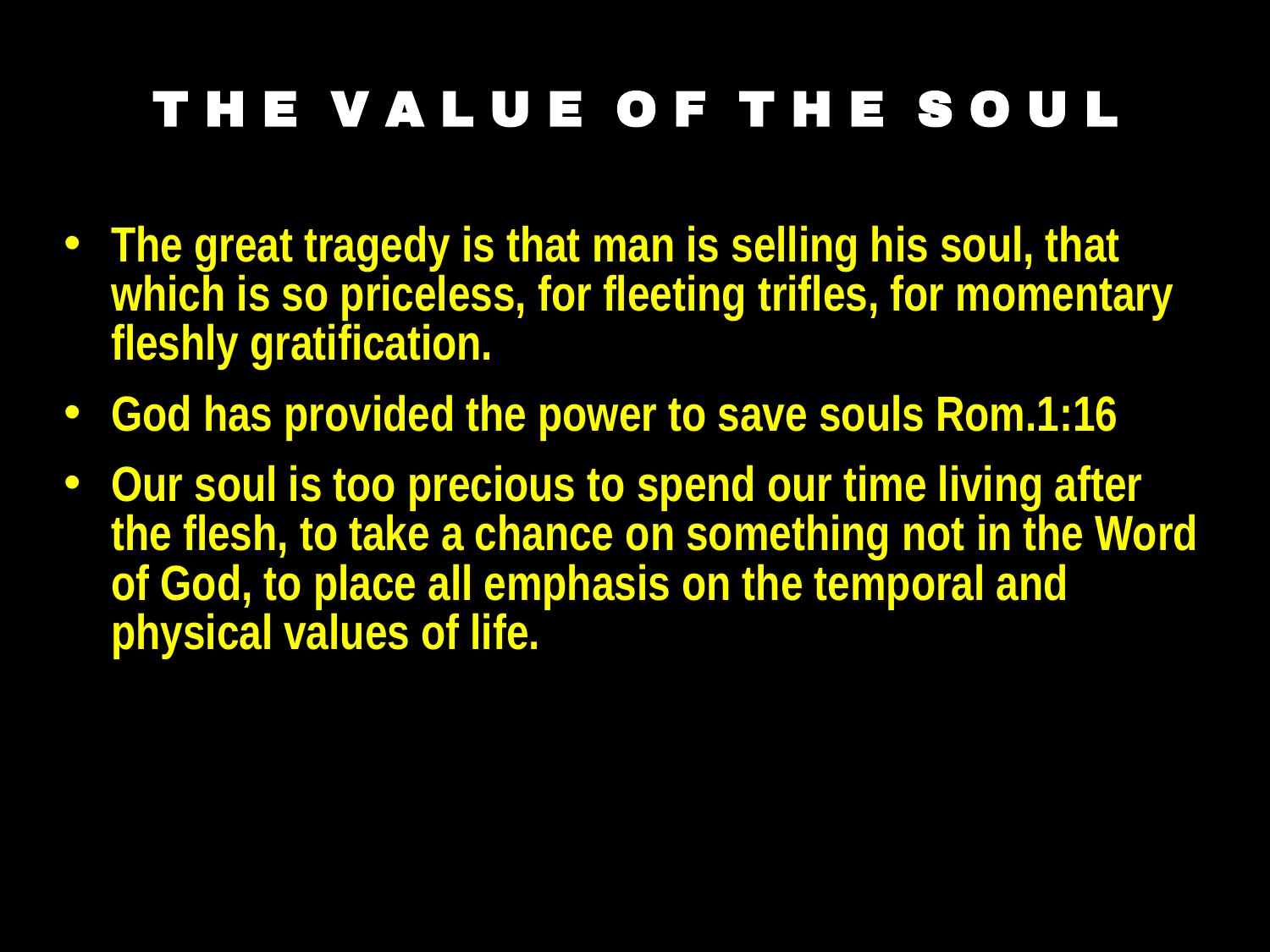

# T H E  V A L U E  O F  T H E  S O U L
The great tragedy is that man is selling his soul, that which is so priceless, for fleeting trifles, for momentary fleshly gratification.
God has provided the power to save souls Rom.1:16
Our soul is too precious to spend our time living after the flesh, to take a chance on something not in the Word of God, to place all emphasis on the temporal and physical values of life.